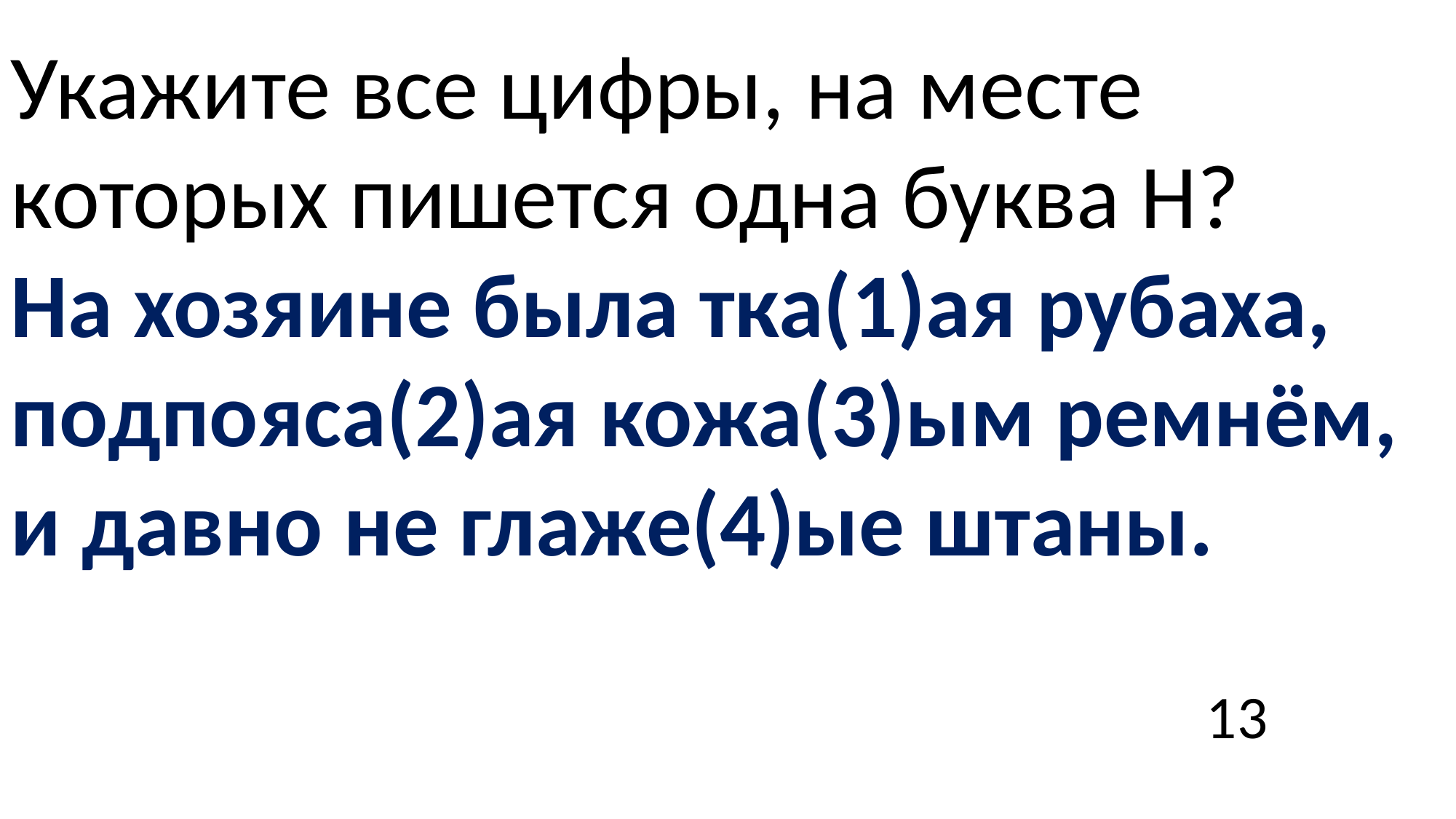

Укажите все цифры, на месте которых пишется одна буква Н?
На хозяине была тка(1)ая рубаха, подпояса(2)ая кожа(3)ым ремнём, и давно не глаже(4)ые штаны.
13